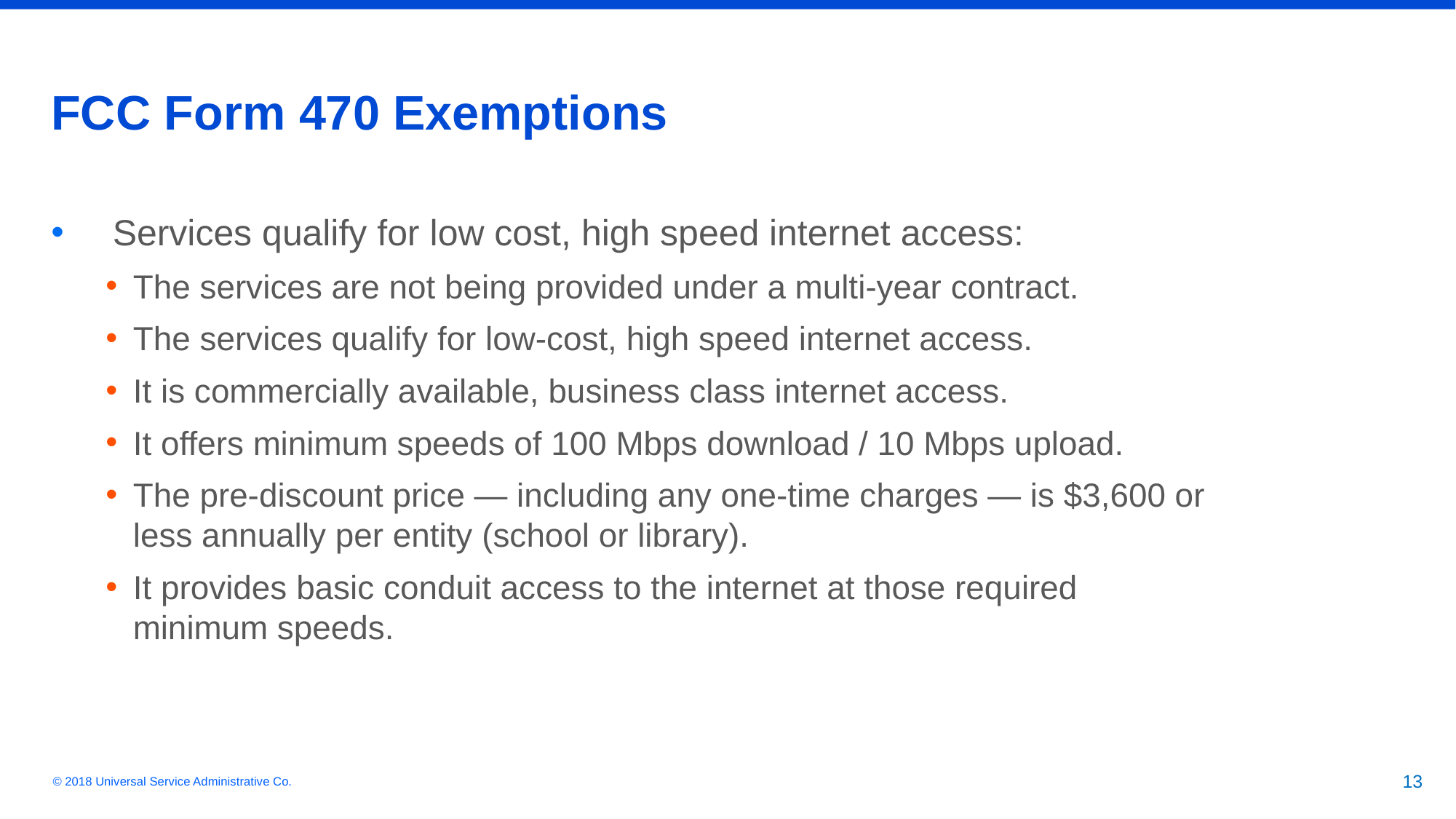

# FCC Form 470 Exemptions
Services qualify for low cost, high speed internet access:
The services are not being provided under a multi-year contract.
The services qualify for low-cost, high speed internet access.
It is commercially available, business class internet access.
It offers minimum speeds of 100 Mbps download / 10 Mbps upload.
The pre-discount price — including any one-time charges — is $3,600 or less annually per entity (school or library).
It provides basic conduit access to the internet at those required minimum speeds.

© 2018 Universal Service Administrative Co.
13